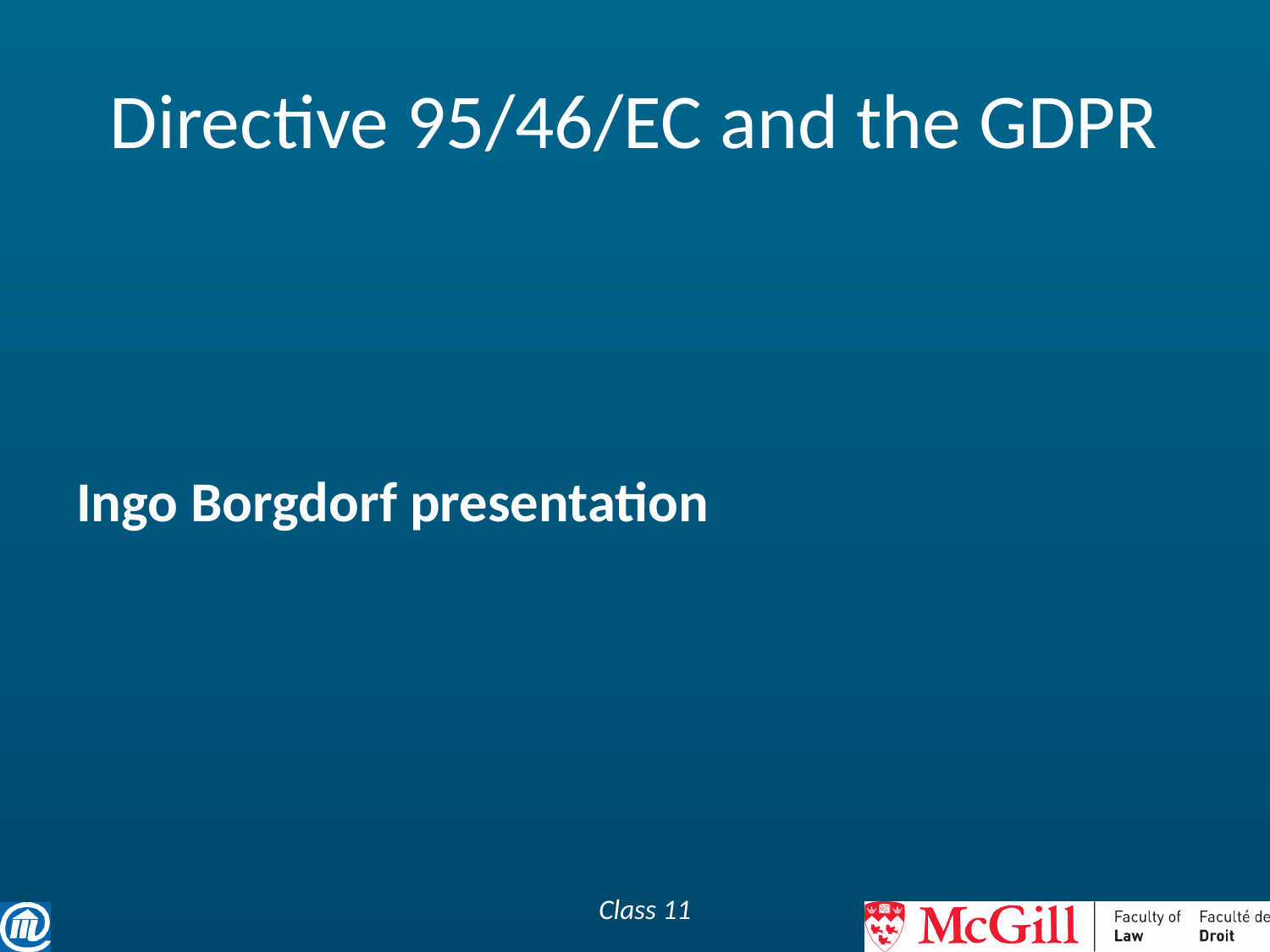

# Directive 95/46/EC and the GDPR

Ingo Borgdorf presentation
Class 11